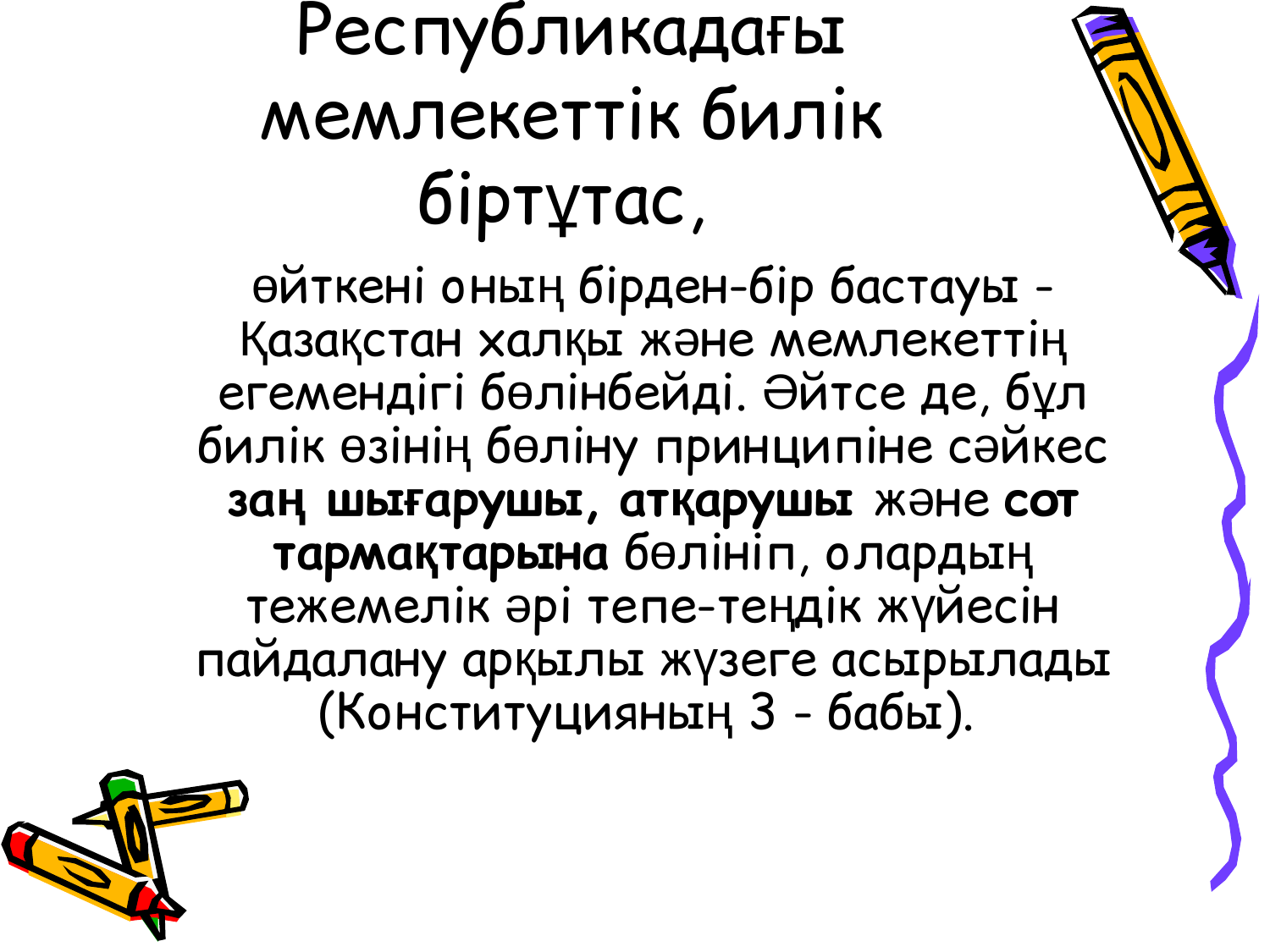

# Республикадағы мемлекеттiк билiк бiртұтас,
	өйткенi оның бiрден-бiр бастауы - Қазақстан халқы және мемлекеттiң егемендiгi бөлiнбейдi. Әйтсе де, бұл билiк өзiнiң бөлiну принципiне сәйкес заң шығарушы, атқарушы және сот тармақтарына бөлiнiп, олардың тежемелiк әрi тепе-теңдiк жүйесiн пайдалану арқылы жүзеге асырылады (Конституцияның 3 - бабы).